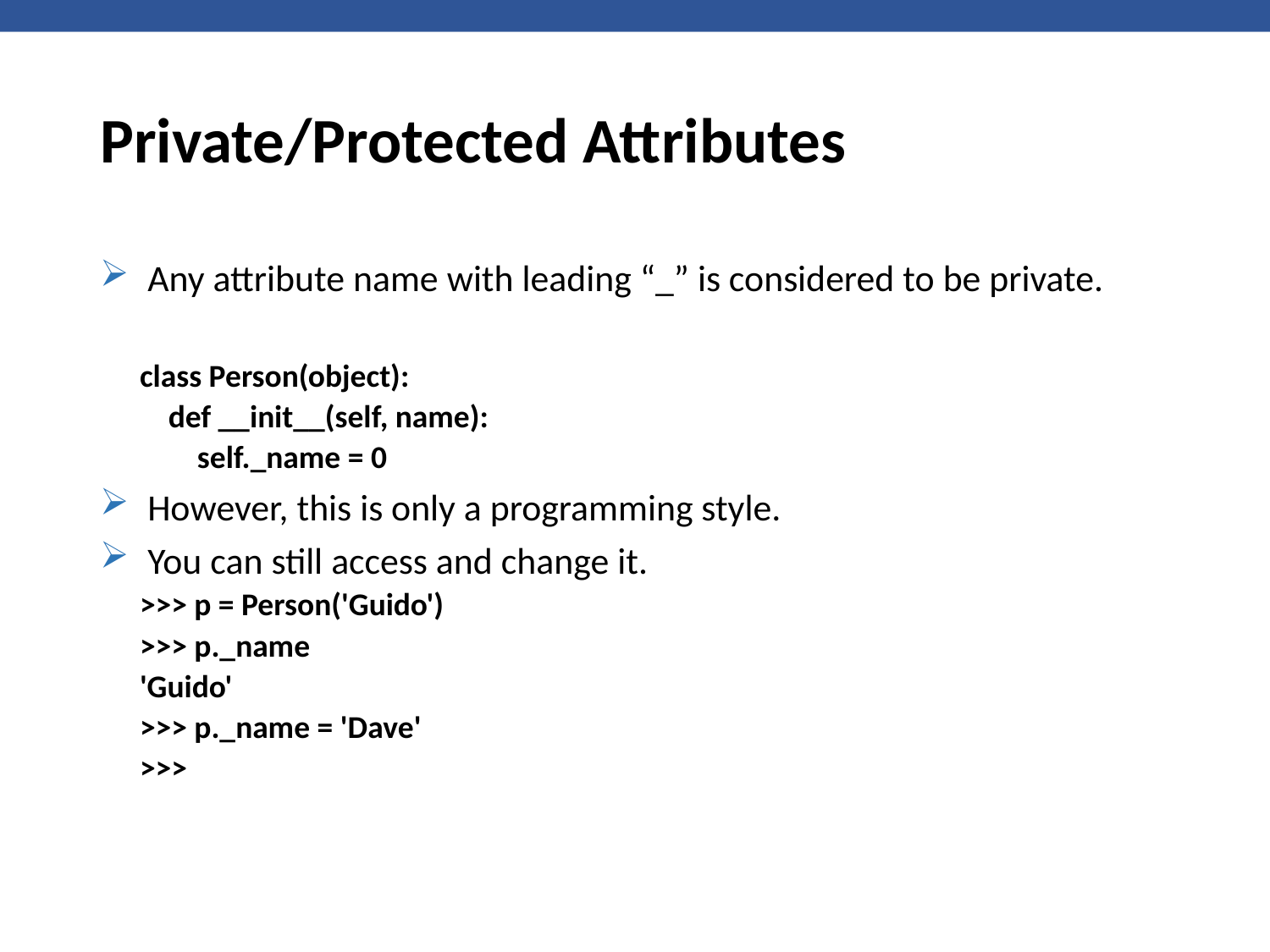

# Private/Protected Attributes
Any attribute name with leading “_” is considered to be private.

class Person(object):
    def __init__(self, name):
        self._name = 0
However, this is only a programming style.
You can still access and change it.
>>> p = Person('Guido')
>>> p._name
'Guido'
>>> p._name = 'Dave'
>>>